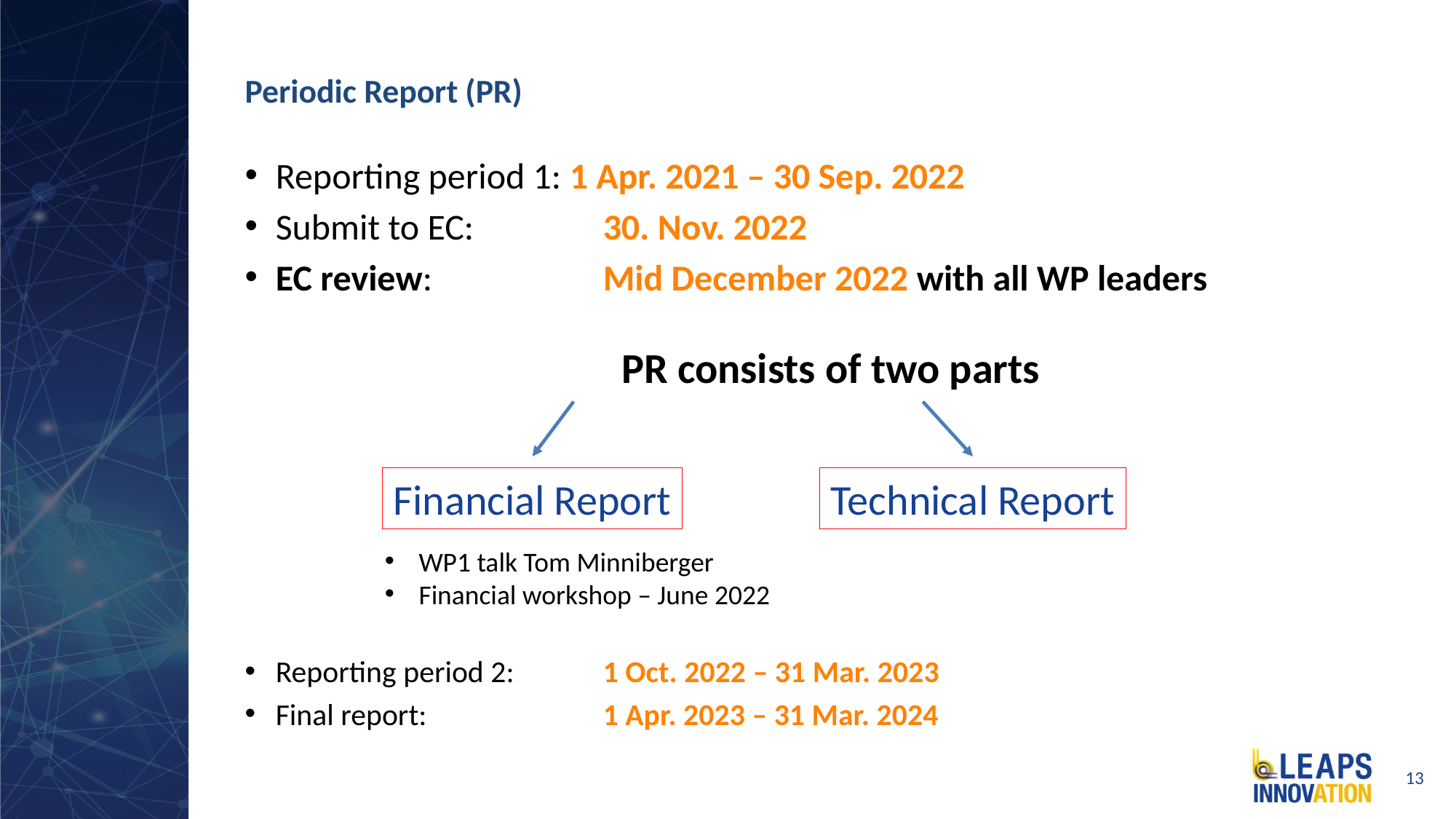

# Periodic Report (PR)
Reporting period 1: 1 Apr. 2021 – 30 Sep. 2022
Submit to EC: 		30. Nov. 2022
EC review: 		Mid December 2022 with all WP leaders

			      PR consists of two parts

Reporting period 2:	1 Oct. 2022 – 31 Mar. 2023
Final report: 		1 Apr. 2023 – 31 Mar. 2024
Financial Report
Technical Report
WP1 talk Tom Minniberger
Financial workshop – June 2022
13